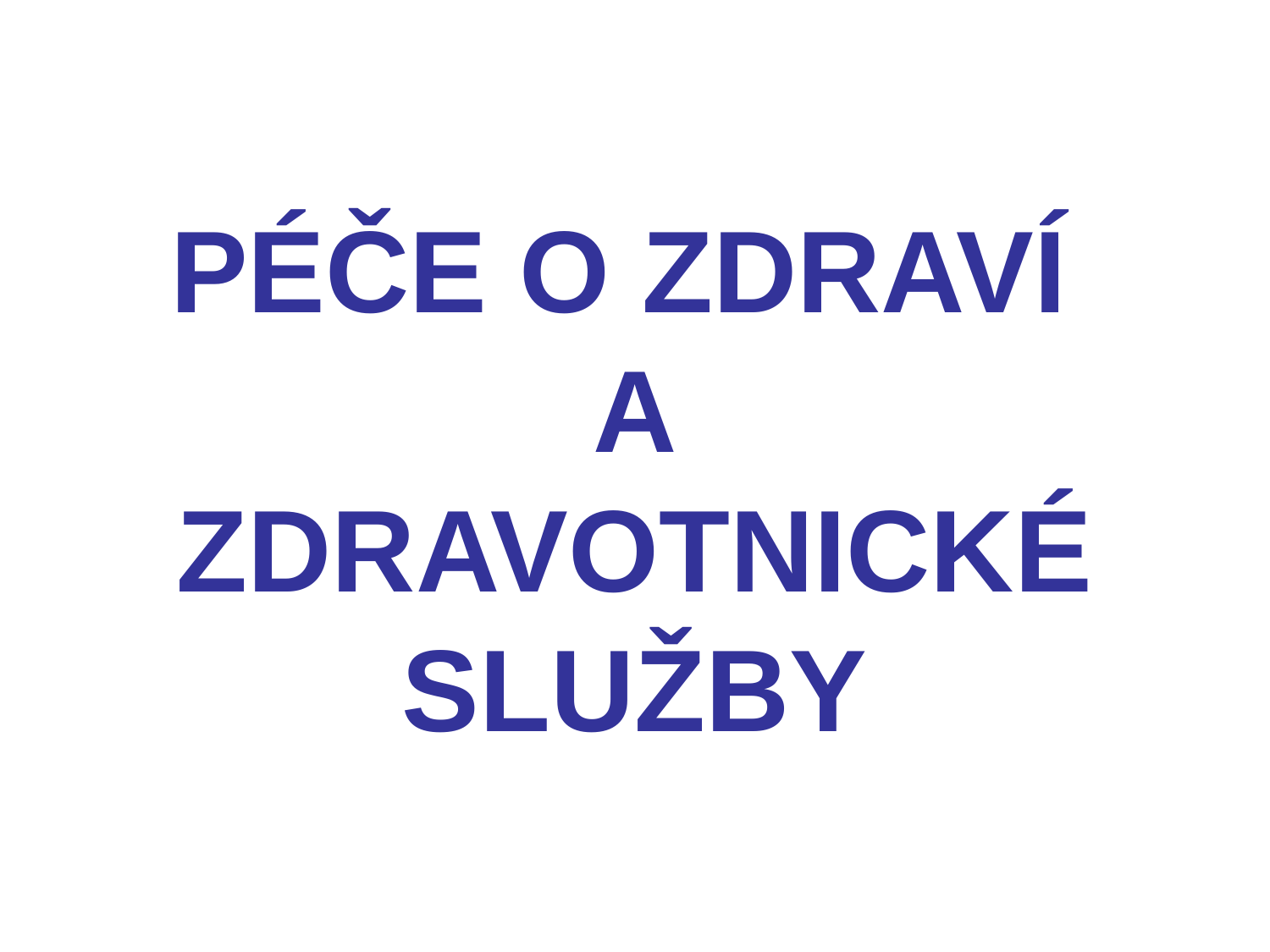

# PÉČE O ZDRAVÍ A ZDRAVOTNICKÉ SLUŽBY